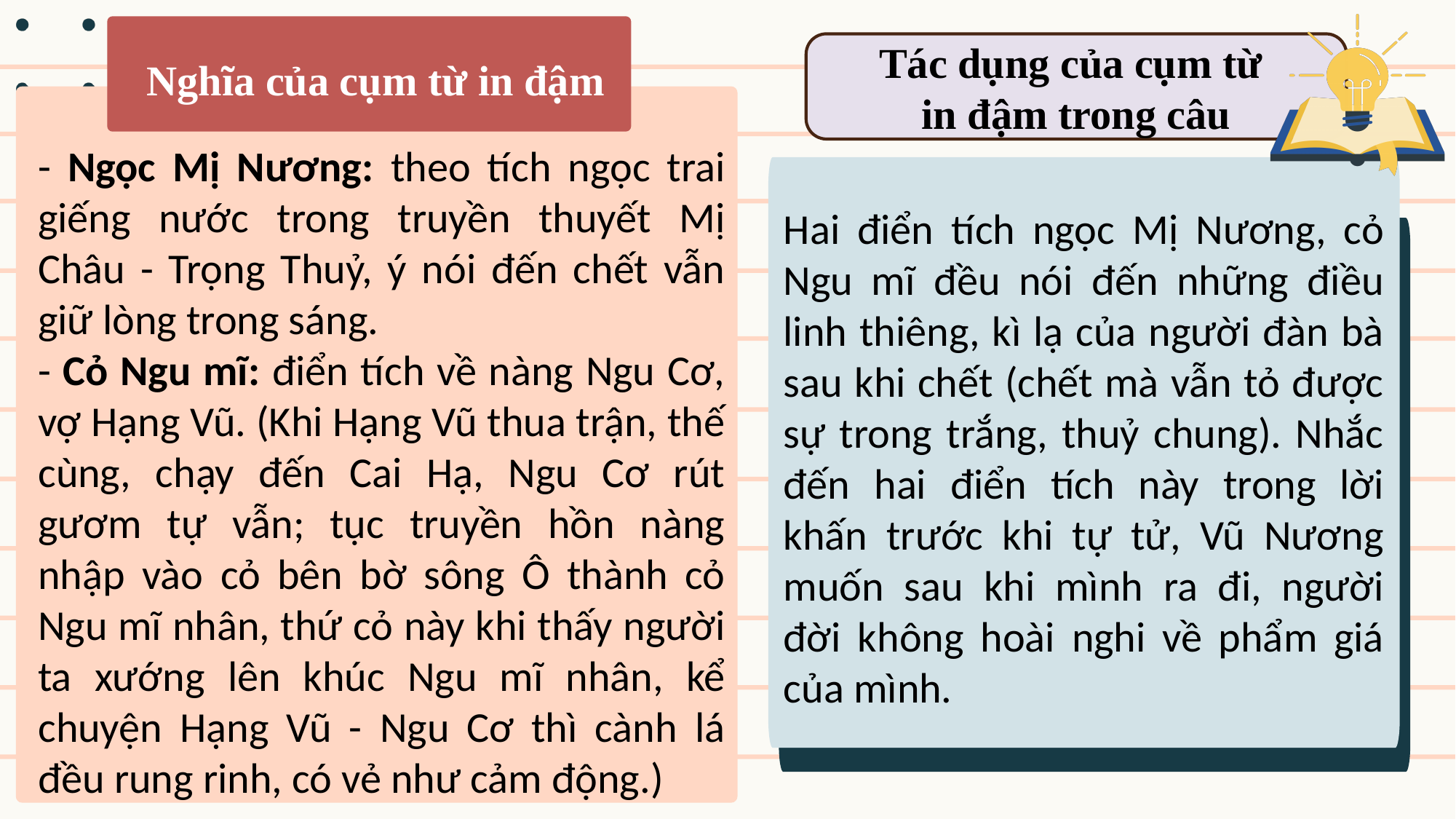

Nghĩa của cụm từ in đậm
Tác dụng của cụm từ
in đậm trong câu

- Ngọc Mị Nương: theo tích ngọc trai giếng nước trong truyền thuyết Mị Châu - Trọng Thuỷ, ý nói đến chết vẫn giữ lòng trong sáng.
- Cỏ Ngu mĩ: điển tích về nàng Ngu Cơ, vợ Hạng Vũ. (Khi Hạng Vũ thua trận, thế cùng, chạy đến Cai Hạ, Ngu Cơ rút gươm tự vẫn; tục truyền hồn nàng nhập vào cỏ bên bờ sông Ô thành cỏ Ngu mĩ nhân, thứ cỏ này khi thấy người ta xướng lên khúc Ngu mĩ nhân, kể chuyện Hạng Vũ - Ngu Cơ thì cành lá đều rung rinh, có vẻ như cảm động.)

Hai điển tích ngọc Mị Nương, cỏ Ngu mĩ đều nói đến những điều linh thiêng, kì lạ của người đàn bà sau khi chết (chết mà vẫn tỏ được sự trong trắng, thuỷ chung). Nhắc đến hai điển tích này trong lời khấn trước khi tự tử, Vũ Nương muốn sau khi mình ra đi, người đời không hoài nghi về phẩm giá của mình.